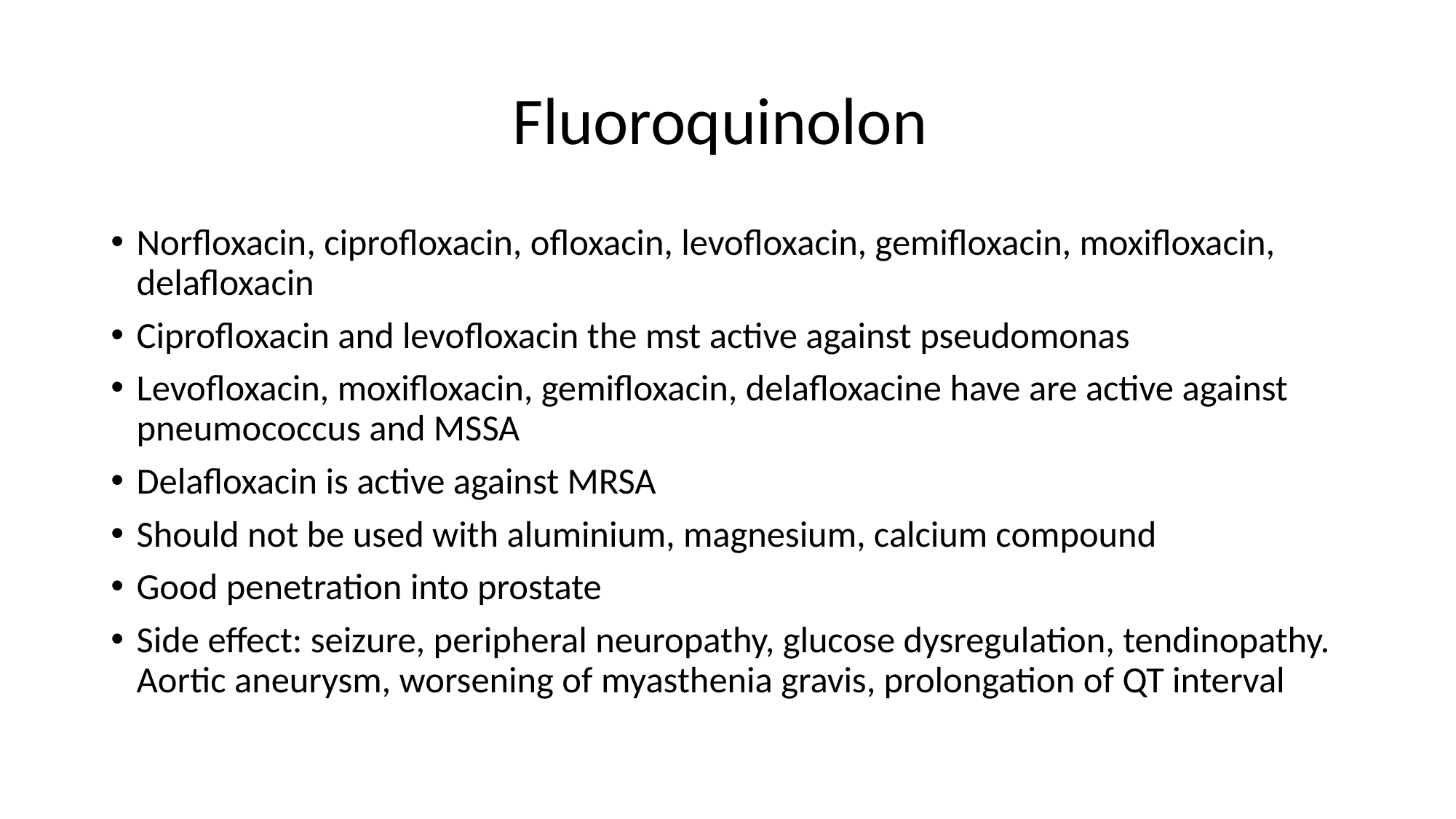

# Fluoroquinolon
Norfloxacin, ciprofloxacin, ofloxacin, levofloxacin, gemifloxacin, moxifloxacin, delafloxacin
Ciprofloxacin and levofloxacin the mst active against pseudomonas
Levofloxacin, moxifloxacin, gemifloxacin, delafloxacine have are active against pneumococcus and MSSA
Delafloxacin is active against MRSA
Should not be used with aluminium, magnesium, calcium compound
Good penetration into prostate
Side effect: seizure, peripheral neuropathy, glucose dysregulation, tendinopathy. Aortic aneurysm, worsening of myasthenia gravis, prolongation of QT interval